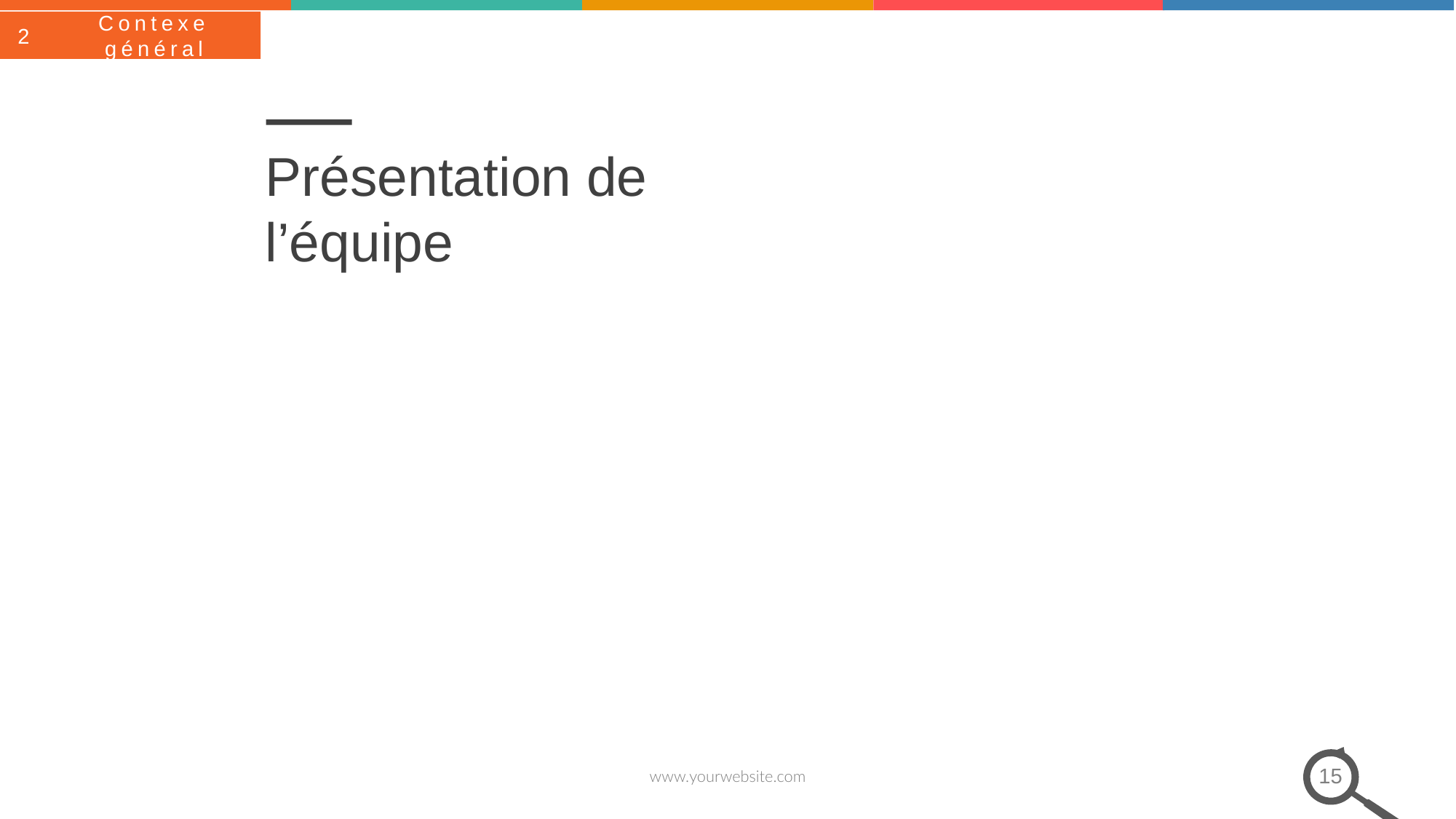

Contexe général
2

Présentation de l’équipe

15
www.yourwebsite.com